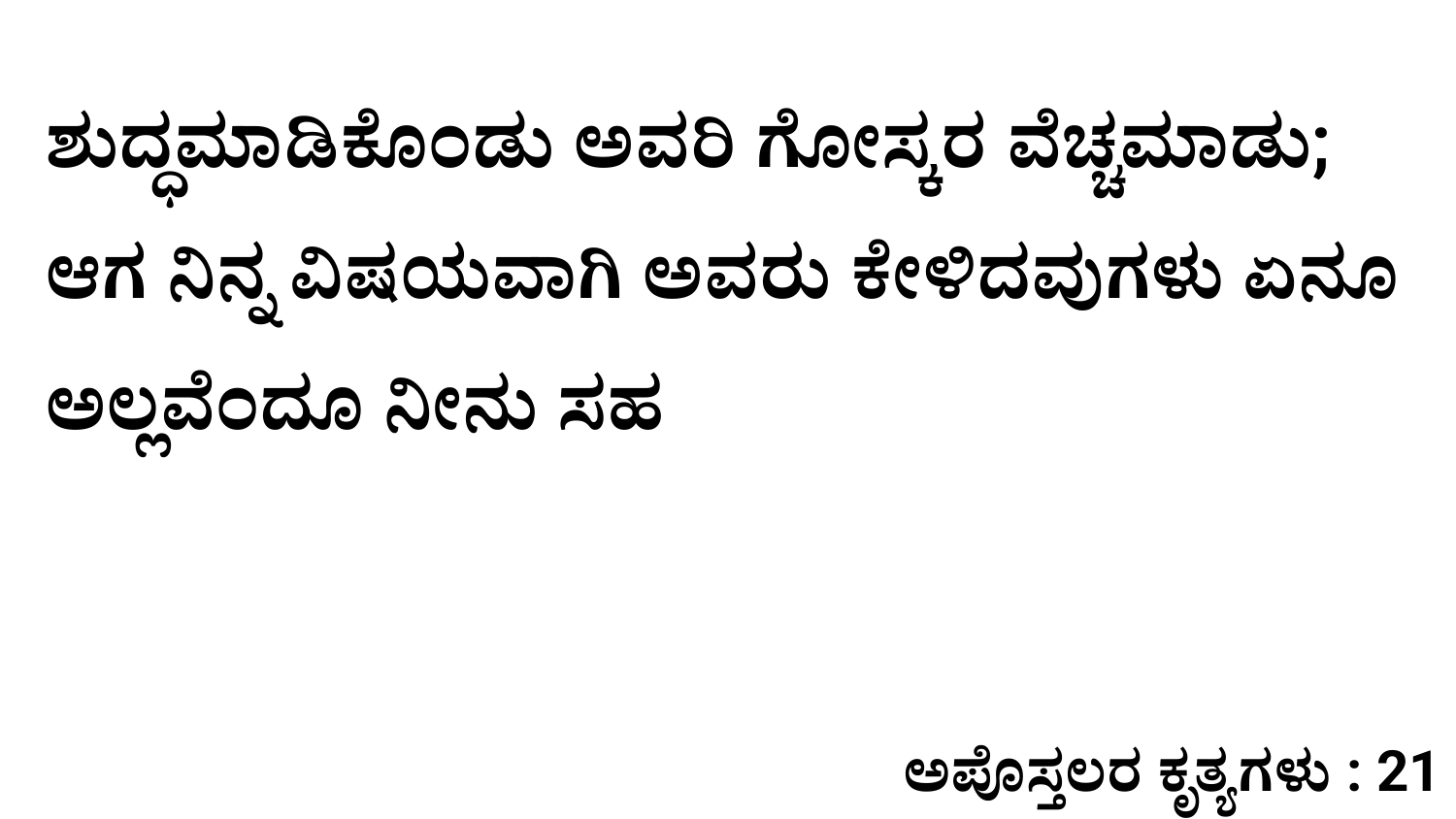

ಶುದ್ಧಮಾಡಿಕೊಂಡು ಅವರಿ ಗೋಸ್ಕರ ವೆಚ್ಚಮಾಡು; ಆಗ ನಿನ್ನ ವಿಷಯವಾಗಿ ಅವರು ಕೇಳಿದವುಗಳು ಏನೂ ಅಲ್ಲವೆಂದೂ ನೀನು ಸಹ
ಅಪೊಸ್ತಲರ ಕೃತ್ಯಗಳು : 21